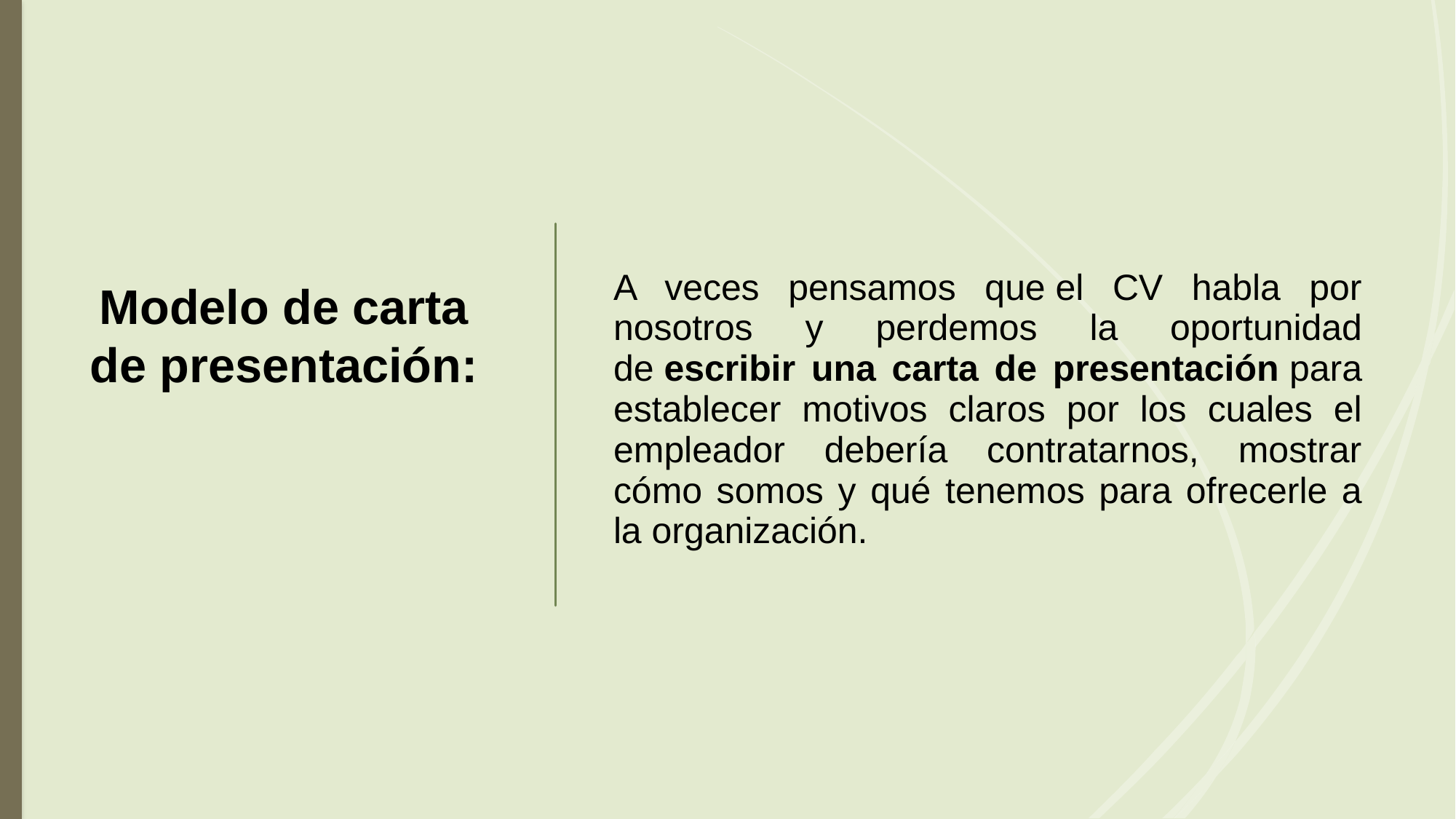

A veces pensamos que el CV habla por nosotros y perdemos la oportunidad de escribir una carta de presentación para establecer motivos claros por los cuales el empleador debería contratarnos, mostrar cómo somos y qué tenemos para ofrecerle a la organización.
Modelo de carta de presentación: